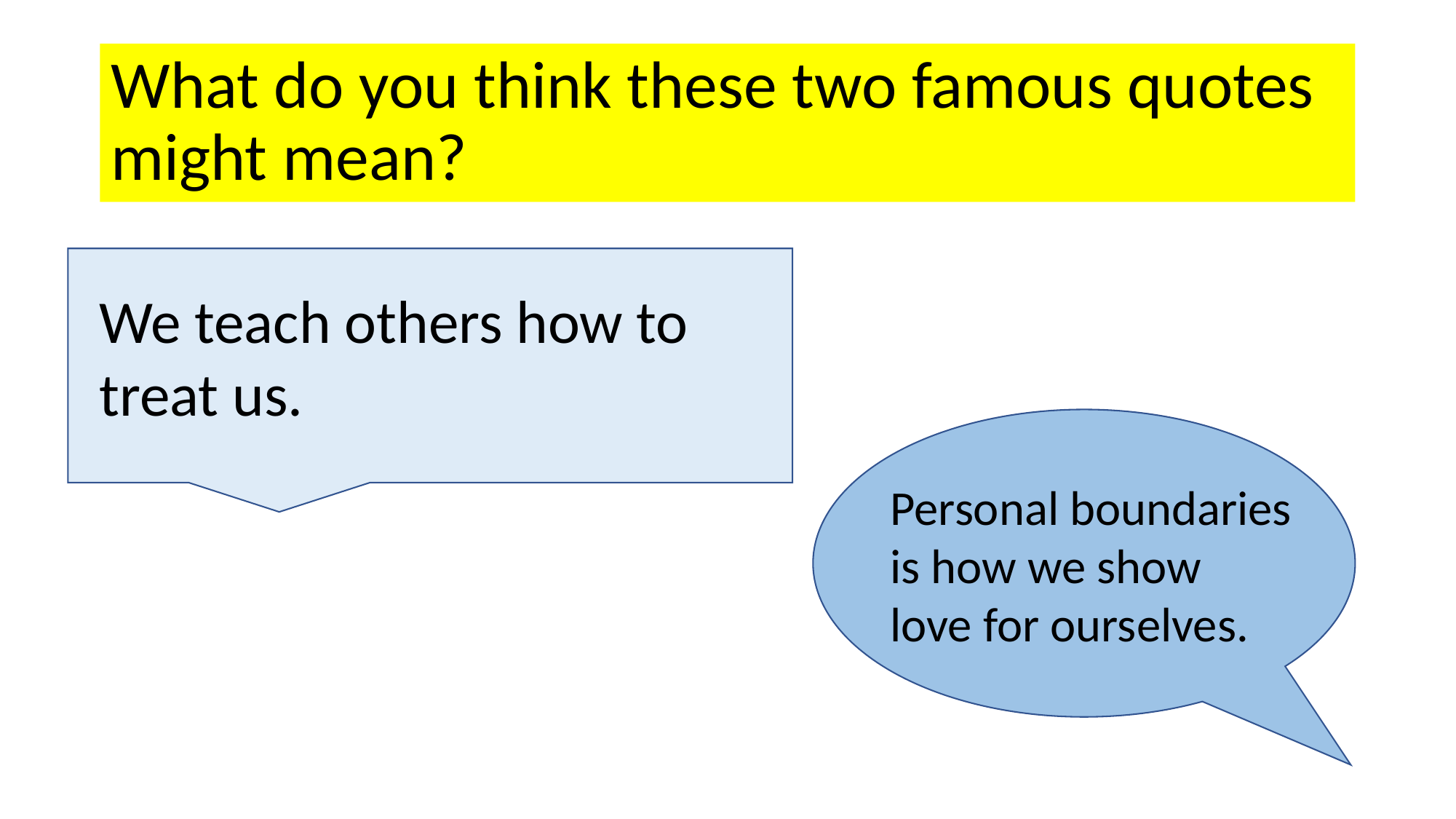

# What do you think these two famous quotes might mean?

We teach others how to treat us.

Personal boundaries is how we show love for ourselves.